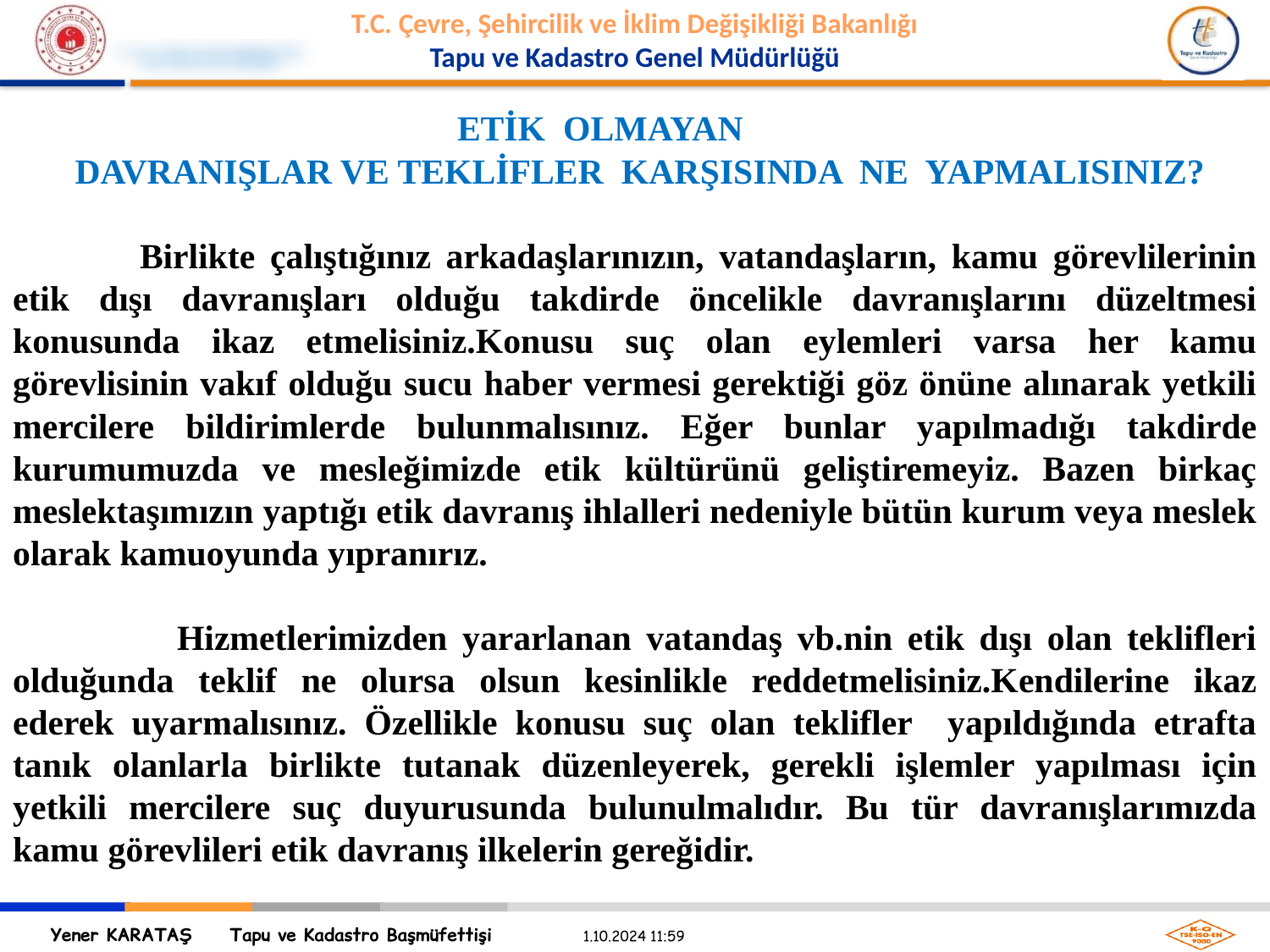

ETİK  OLMAYAN
       DAVRANIŞLAR VE TEKLİFLER  KARŞISINDA  NE  YAPMALISINIZ?

	Birlikte çalıştığınız arkadaşlarınızın, vatandaşların, kamu görevlilerinin etik dışı davranışları olduğu takdirde öncelikle davranışlarını düzeltmesi konusunda ikaz etmelisiniz.Konusu suç olan eylemleri varsa her kamu görevlisinin vakıf olduğu sucu haber vermesi gerektiği göz önüne alınarak yetkili mercilere bildirimlerde bulunmalısınız. Eğer bunlar yapılmadığı takdirde kurumumuzda ve mesleğimizde etik kültürünü geliştiremeyiz. Bazen birkaç meslektaşımızın yaptığı etik davranış ihlalleri nedeniyle bütün kurum veya meslek olarak kamuoyunda yıpranırız.

           Hizmetlerimizden yararlanan vatandaş vb.nin etik dışı olan teklifleri olduğunda teklif ne olursa olsun kesinlikle reddetmelisiniz.Kendilerine ikaz ederek uyarmalısınız. Özellikle konusu suç olan teklifler  yapıldığında etrafta tanık olanlarla birlikte tutanak düzenleyerek, gerekli işlemler yapılması için yetkili mercilere suç duyurusunda bulunulmalıdır. Bu tür davranışlarımızda kamu görevlileri etik davranış ilkelerin gereğidir.